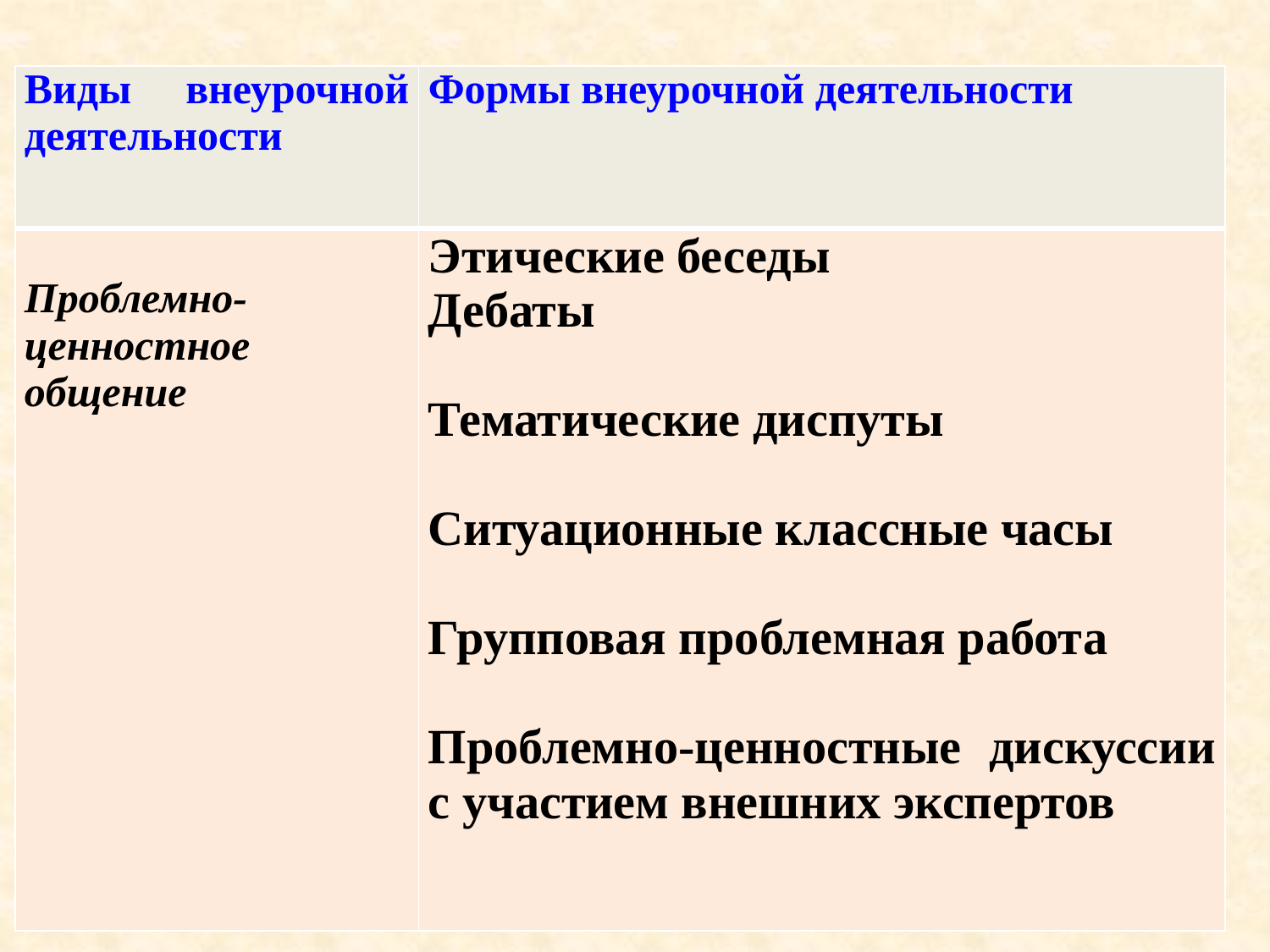

| Виды внеурочной деятельности | Формы внеурочной деятельности |
| --- | --- |
| Проблемно-ценностное общение | Этические беседы Дебаты Тематические диспуты Ситуационные классные часы Групповая проблемная работа Проблемно-ценностные дискуссии с участием внешних экспертов |